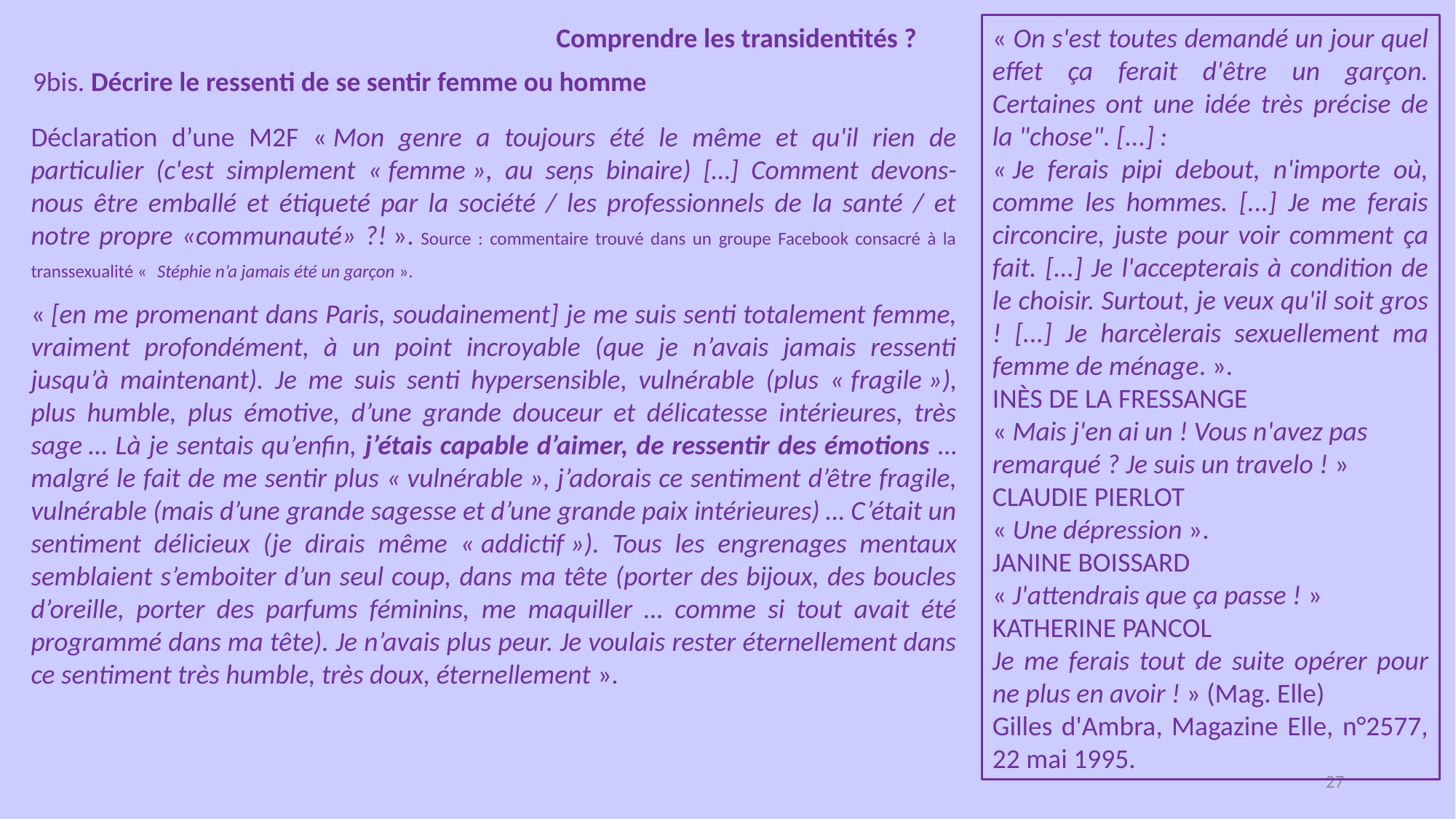

Comprendre les transidentités ?
« On s'est toutes demandé un jour quel effet ça ferait d'être un garçon. Certaines ont une idée très précise de la "chose". [...] :
« Je ferais pipi debout, n'importe où, comme les hommes. [...] Je me ferais circoncire, juste pour voir comment ça fait. [...] Je l'accepterais à condition de le choisir. Surtout, je veux qu'il soit gros ! [...] Je harcèlerais sexuellement ma femme de ménage. ».
INÈS DE LA FRESSANGE
« Mais j'en ai un ! Vous n'avez pas
remarqué ? Je suis un travelo ! »
CLAUDIE PIERLOT
« Une dépression ».
JANINE BOISSARD
« J'attendrais que ça passe ! »
KATHERINE PANCOL
Je me ferais tout de suite opérer pour ne plus en avoir ! » (Mag. Elle)
Gilles d'Ambra, Magazine Elle, n°2577, 22 mai 1995.
9bis. Décrire le ressenti de se sentir femme ou homme
Déclaration d’une M2F « Mon genre a toujours été le même et qu'il rien de particulier (c'est simplement « femme », au seņs binaire) […] Comment devons- nous être emballé et étiqueté par la société / les professionnels de la santé / et notre propre «communauté» ?! ». Source : commentaire trouvé dans un groupe Facebook consacré à la transsexualité «  Stéphie n’a jamais été un garçon ».
« [en me promenant dans Paris, soudainement] je me suis senti totalement femme, vraiment profondément, à un point incroyable (que je n’avais jamais ressenti jusqu’à maintenant). Je me suis senti hypersensible, vulnérable (plus « fragile »), plus humble, plus émotive, d’une grande douceur et délicatesse intérieures, très sage … Là je sentais qu’enfin, j’étais capable d’aimer, de ressentir des émotions … malgré le fait de me sentir plus « vulnérable », j’adorais ce sentiment d’être fragile, vulnérable (mais d’une grande sagesse et d’une grande paix intérieures) … C’était un sentiment délicieux (je dirais même « addictif »). Tous les engrenages mentaux semblaient s’emboiter d’un seul coup, dans ma tête (porter des bijoux, des boucles d’oreille, porter des parfums féminins, me maquiller … comme si tout avait été programmé dans ma tête). Je n’avais plus peur. Je voulais rester éternellement dans ce sentiment très humble, très doux, éternellement ».
27